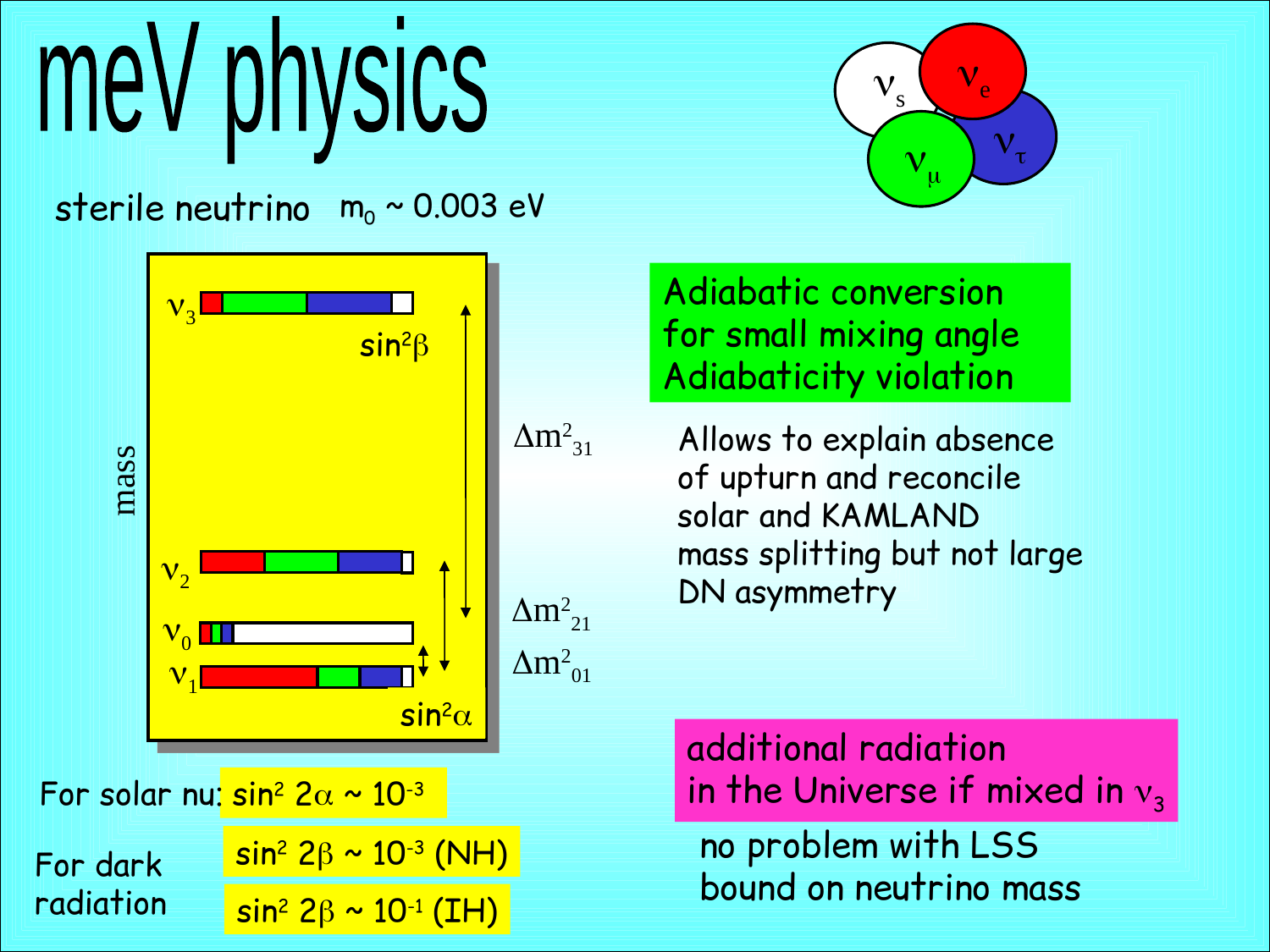

meV physics

νe

νs

ντ

νμ

sterile neutrino
m0 ~ 0.003 eV

Adiabatic conversion for small mixing angle
Adiabaticity violation
ν3

sin2β
Δm231
Allows to explain absence of upturn and reconcile solar and KAMLAND
mass splitting but not large
DN asymmetry
mass
ν2

Δm221
ν0

Δm201
ν1

sin2α
additional radiation
in the Universe if mixed in ν3
For solar nu:
sin2 2α ~ 10-3
  no problem with LSS
  bound on neutrino mass
sin2 2β ~ 10-3 (NH)
For dark radiation
sin2 2β ~ 10-1 (IH)